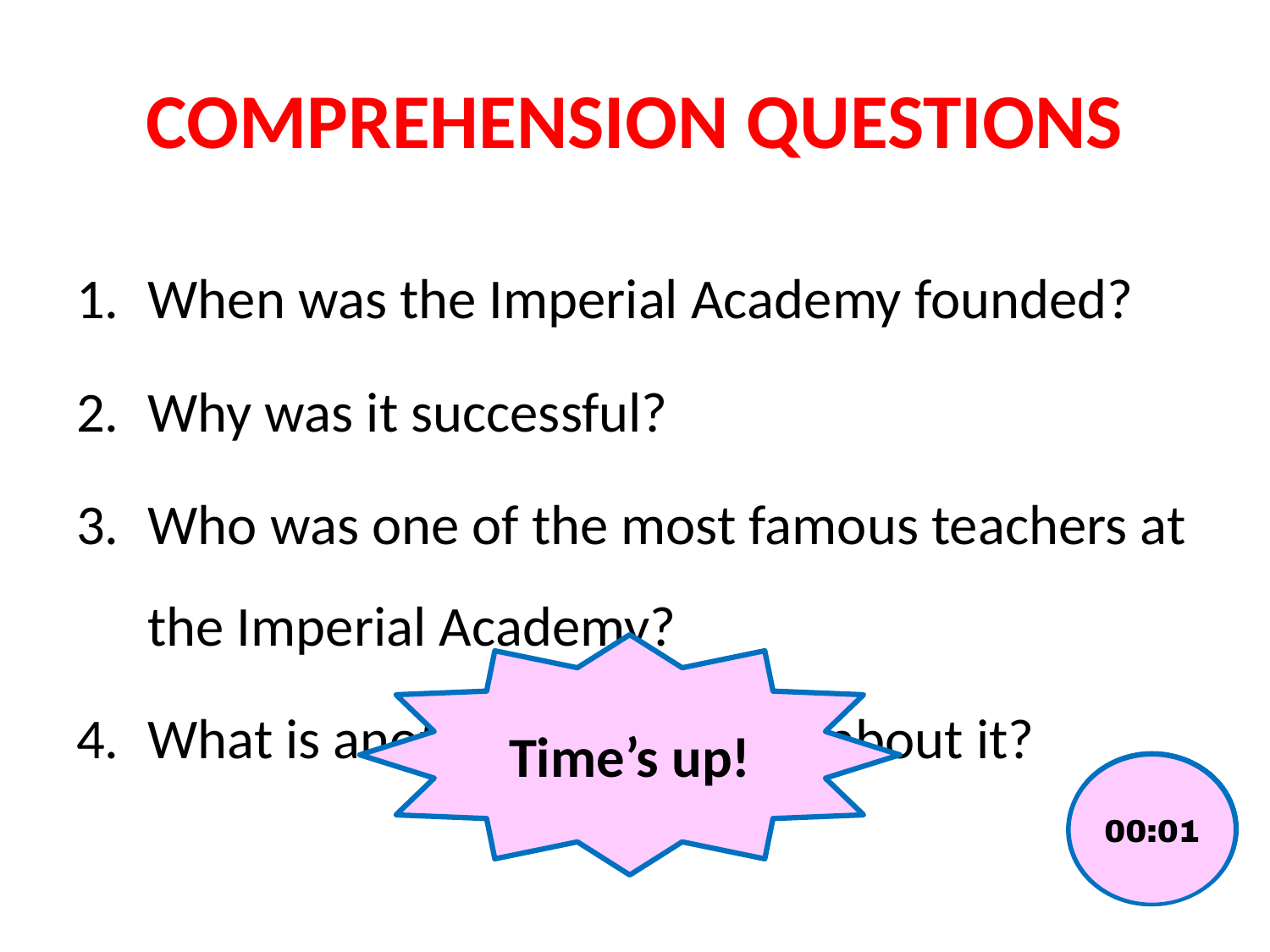

# COMPREHENSION QUESTIONS
When was the Imperial Academy founded?
Why was it successful?
Who was one of the most famous teachers at the Imperial Academy?
What is another special thing about it?

Time’s up!
00:07
00:05
00:10
00:09
00:08
00:02
00:06
00:04
00:01
00:03